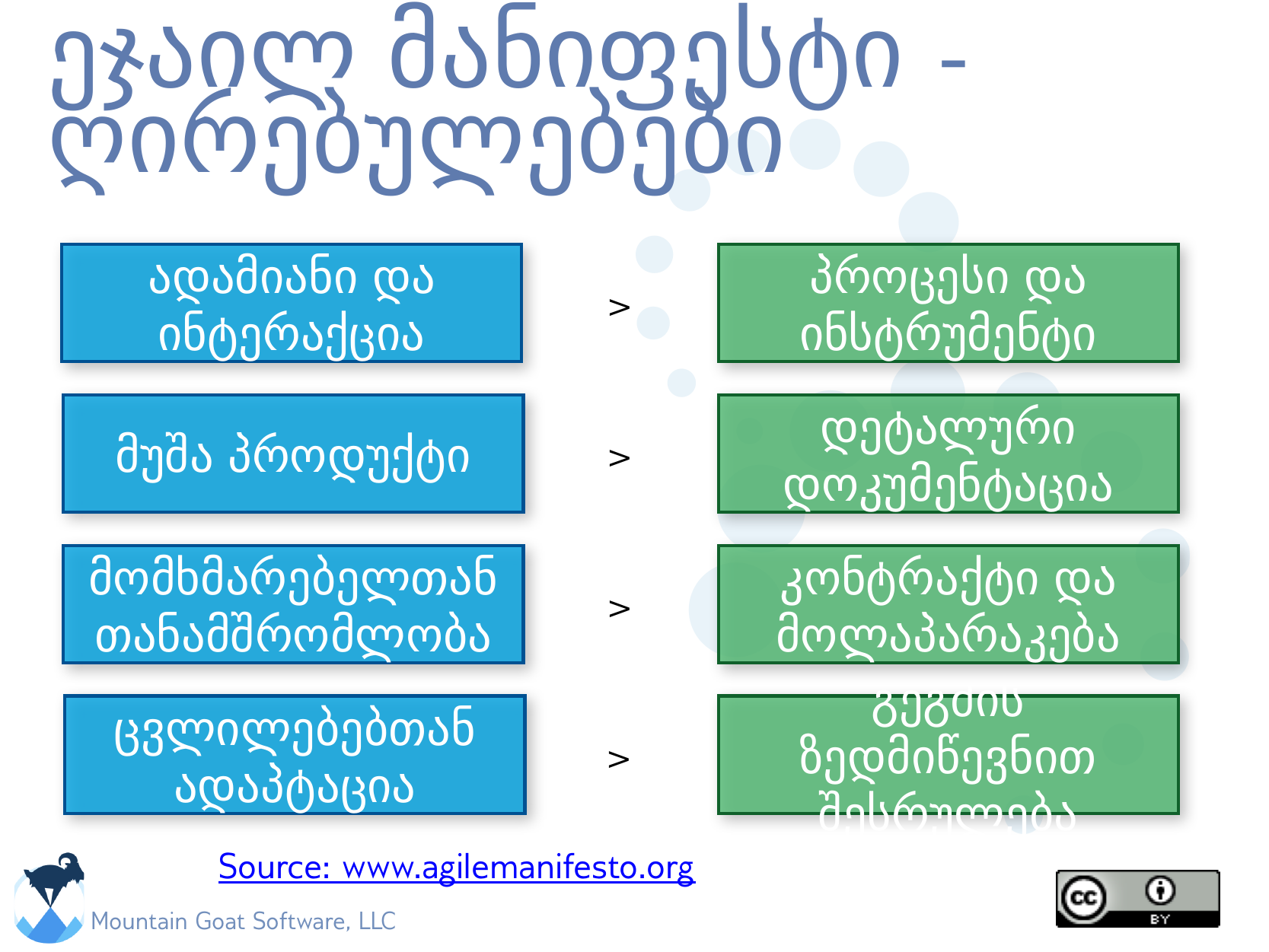

# ეჯაილ მანიფესტი - ღირებულებები

ადამიანი და ინტერაქცია

პროცესი და ინსტრუმენტი
>

მუშა პროდუქტი

დეტალური დოკუმენტაცია
>

მომხმარებელთან თანამშრომლობა

კონტრაქტი და მოლაპარაკება
>

ცვლილებებთან ადაპტაცია

გეგმის ზედმიწევნით შესრულება
>
Source: www.agilemanifesto.org